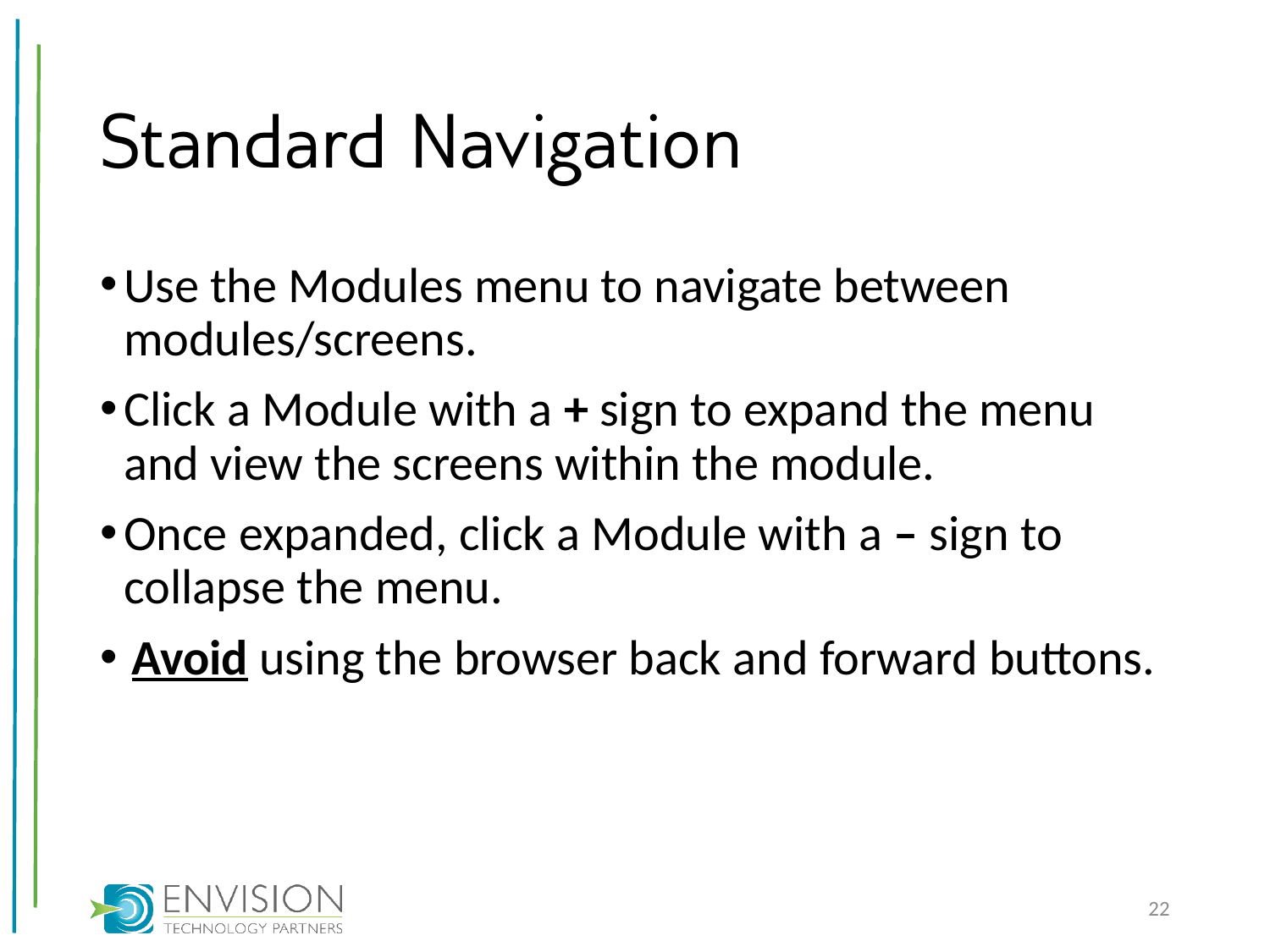

# Standard Navigation
Use the Modules menu to navigate between modules/screens.
Click a Module with a + sign to expand the menu and view the screens within the module.
Once expanded, click a Module with a – sign to collapse the menu.
Avoid using the browser back and forward buttons.
22